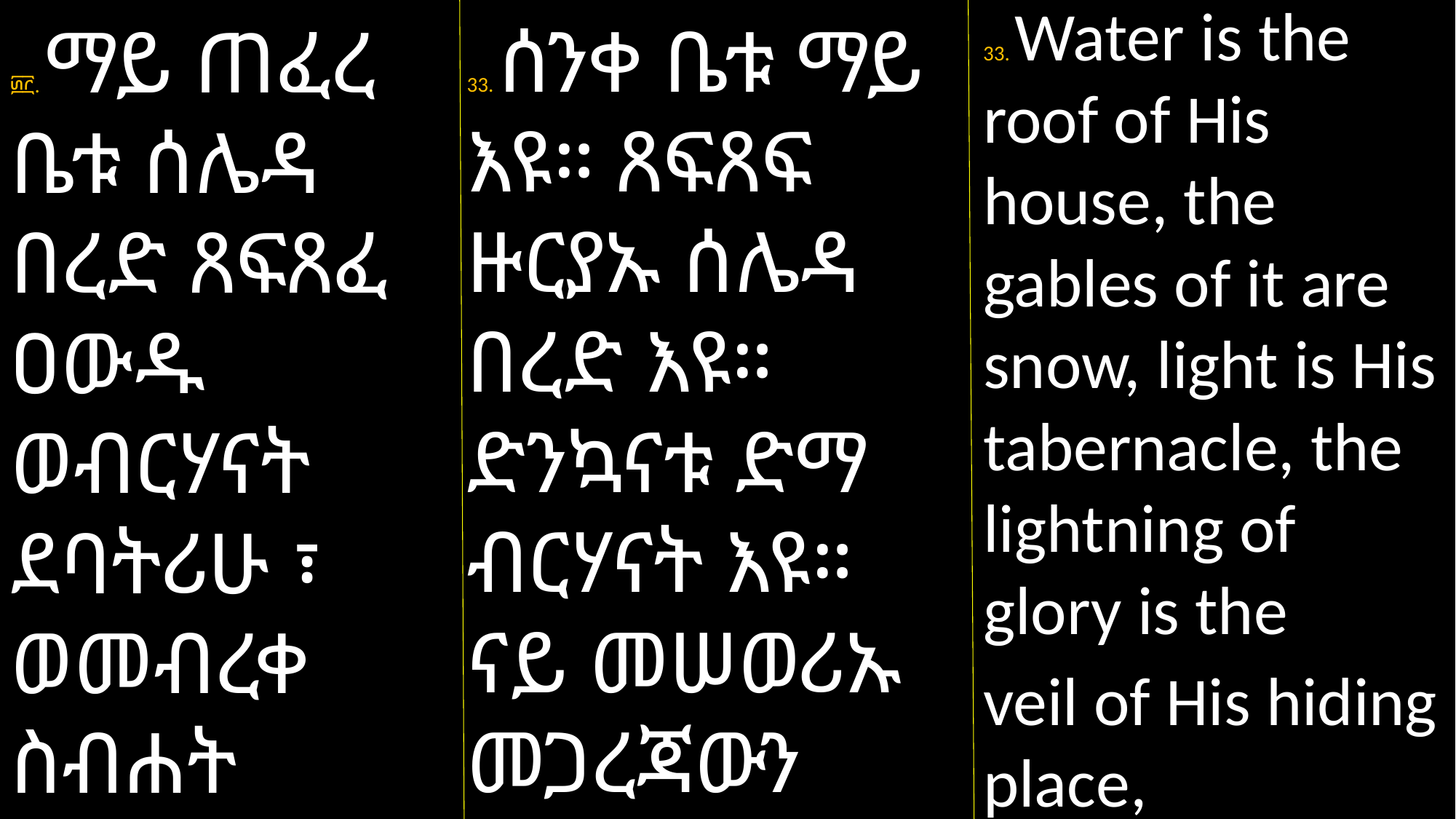

33. Water is the roof of His house, the gables of it are snow, light is His tabernacle, the lightning of glory is the
veil of His hiding place,
33. ሰንቀ ቤቱ ማይ እዩ። ጸፍጸፍ
ዙርያኡ ሰሌዳ በረድ እዩ። ድንኳናቱ ድማ ብርሃናት እዩ።
ናይ መሠወሪኡ መጋረጃውን
፴፫. ማይ ጠፈረ
ቤቱ ሰሌዳ በረድ ጸፍጸፈ ዐውዱ ወብርሃናት ደባትሪሁ ፣ ወመብረቀ ስብሐት መንጦላዕተ